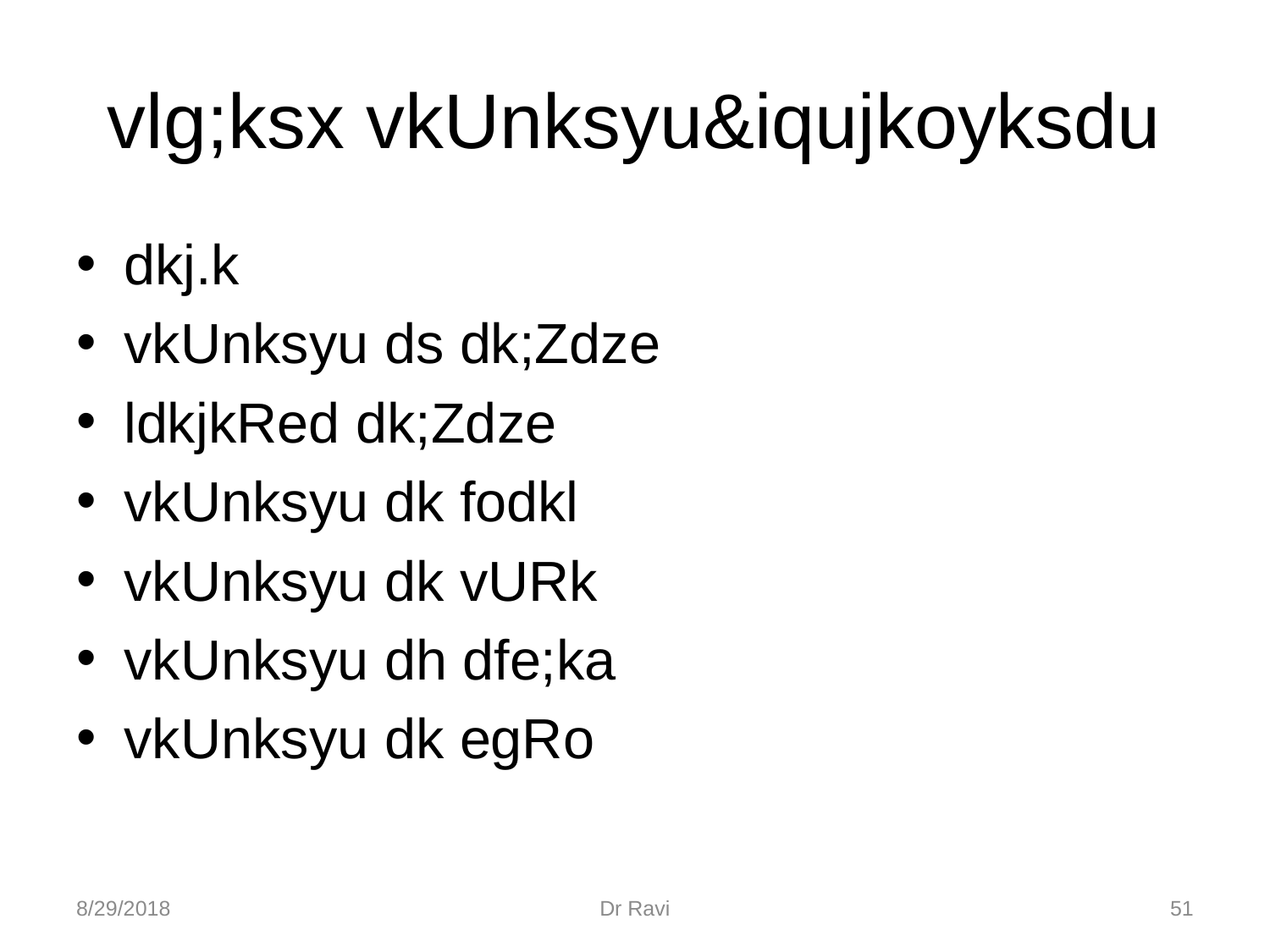

# vlg;ksx vkUnksyu&iqujkoyksdu
dkj.k
vkUnksyu ds dk;Zdze
ldkjkRed dk;Zdze
vkUnksyu dk fodkl
vkUnksyu dk vURk
vkUnksyu dh dfe;ka
vkUnksyu dk egRo
8/29/2018
Dr Ravi
51